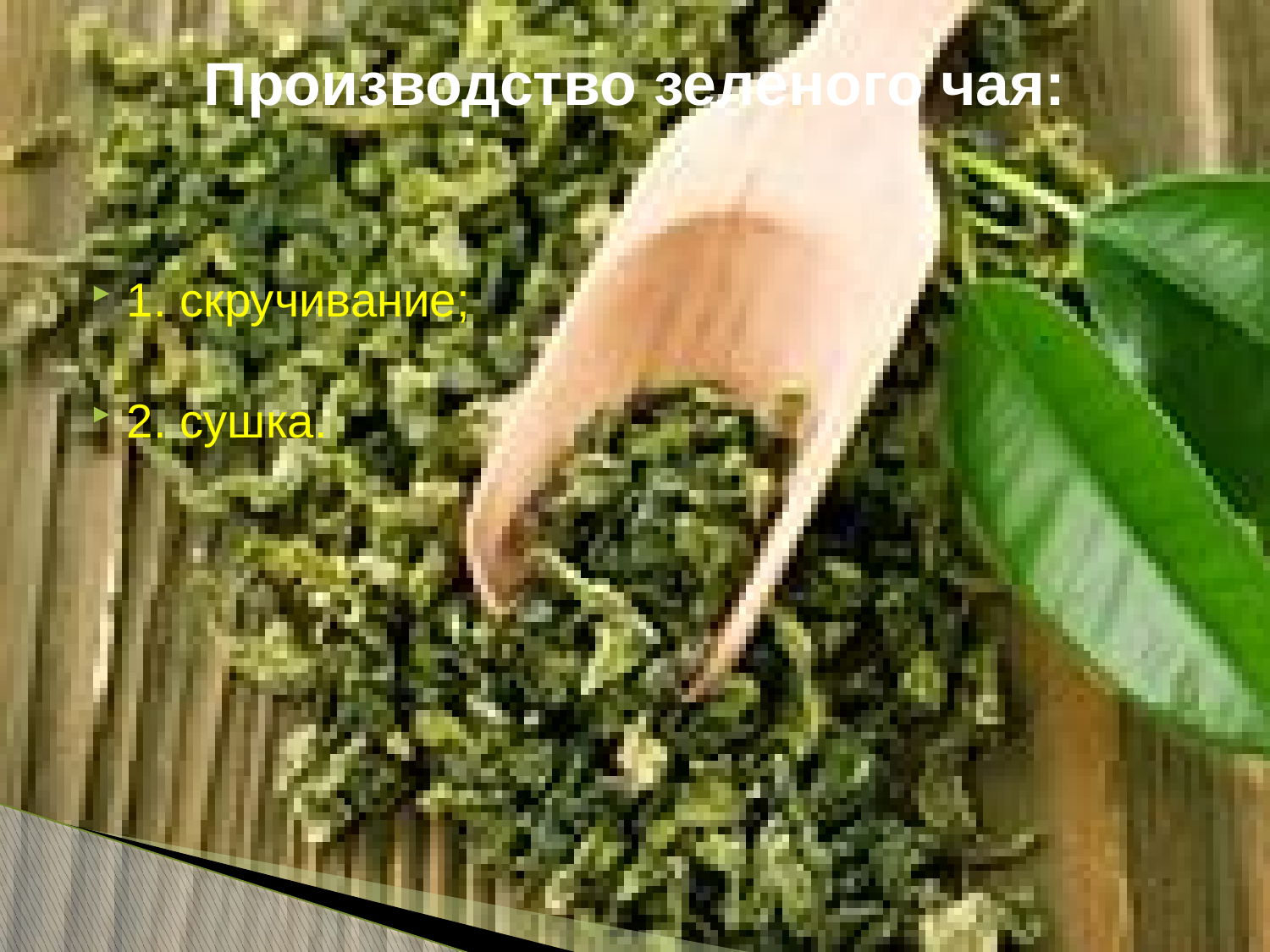

# Производство зеленого чая:
1. скручивание;
2. сушка.